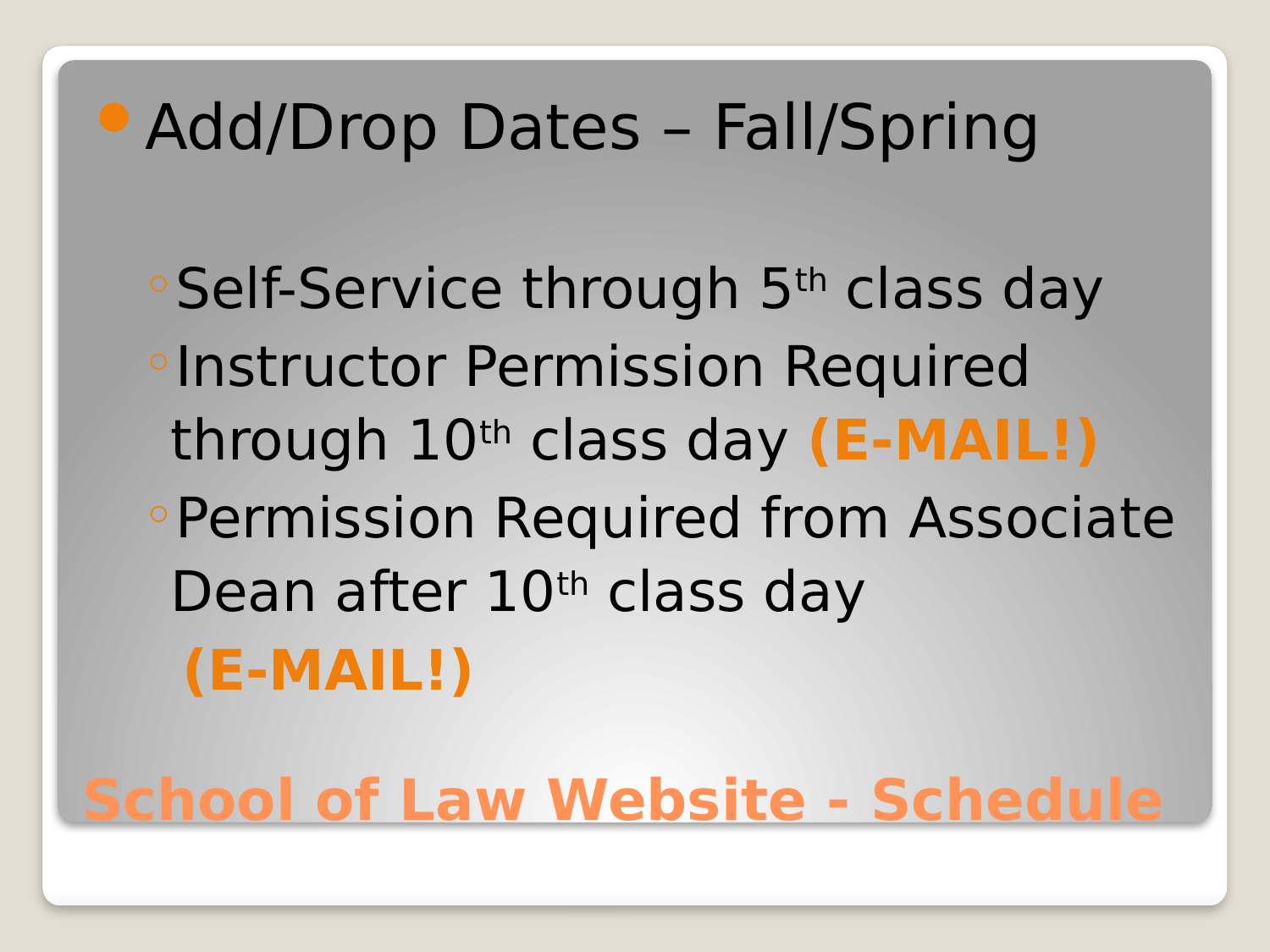

Add/Drop Dates – Fall/Spring

Self-Service through 5th class day
Instructor Permission Required through 10th class day (E-MAIL!)
Permission Required from Associate Dean after 10th class day
  (E-MAIL!)
# School of Law Website - Schedule